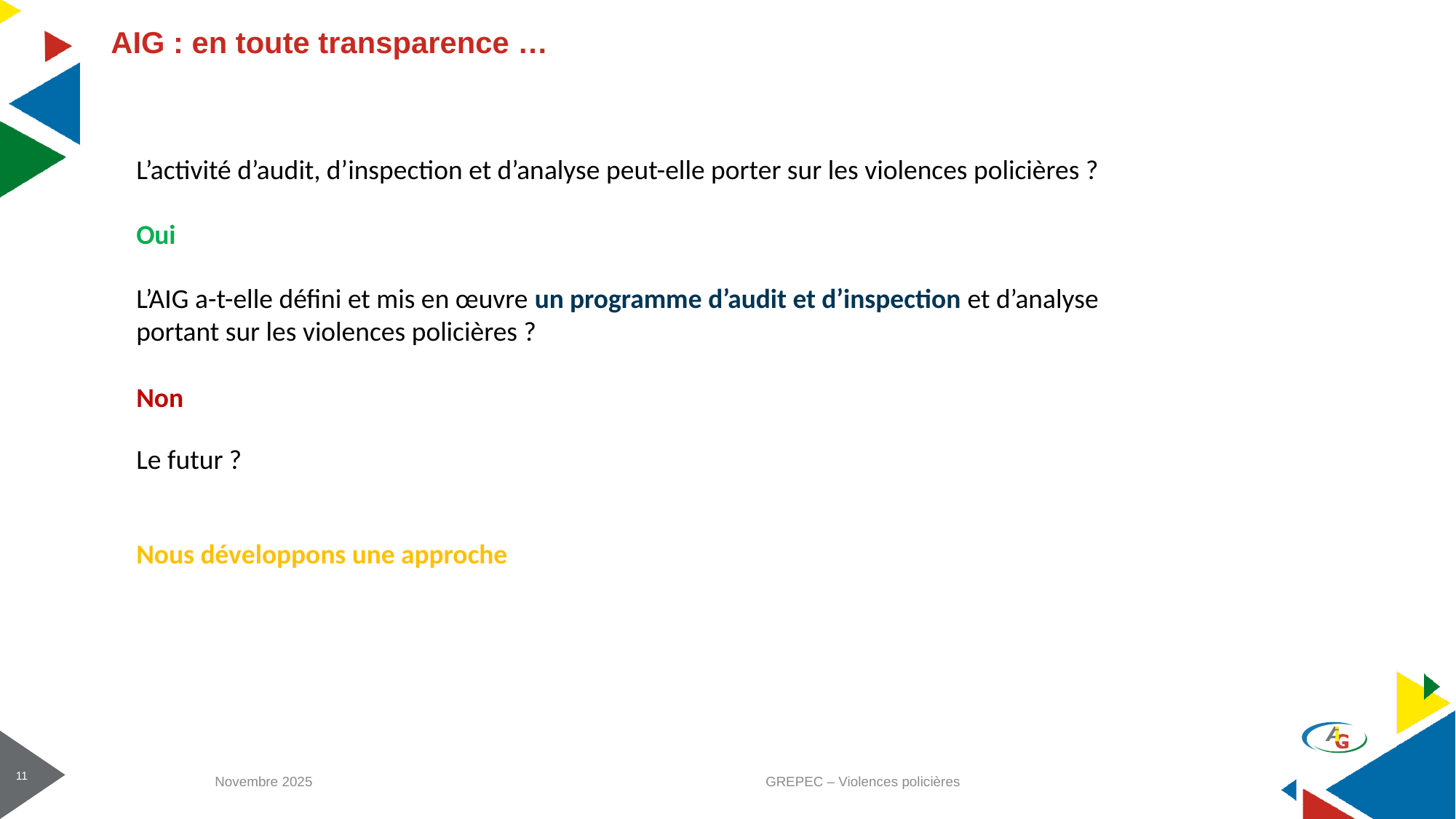

# AIG : en toute transparence …
L’activité d’audit, d’inspection et d’analyse peut-elle porter sur les violences policières ?
Oui
L’AIG a-t-elle défini et mis en œuvre un programme d’audit et d’inspection et d’analyse portant sur les violences policières ?
Non
Le futur ?
Nous développons une approche
Novembre 2025
GREPEC – Violences policières